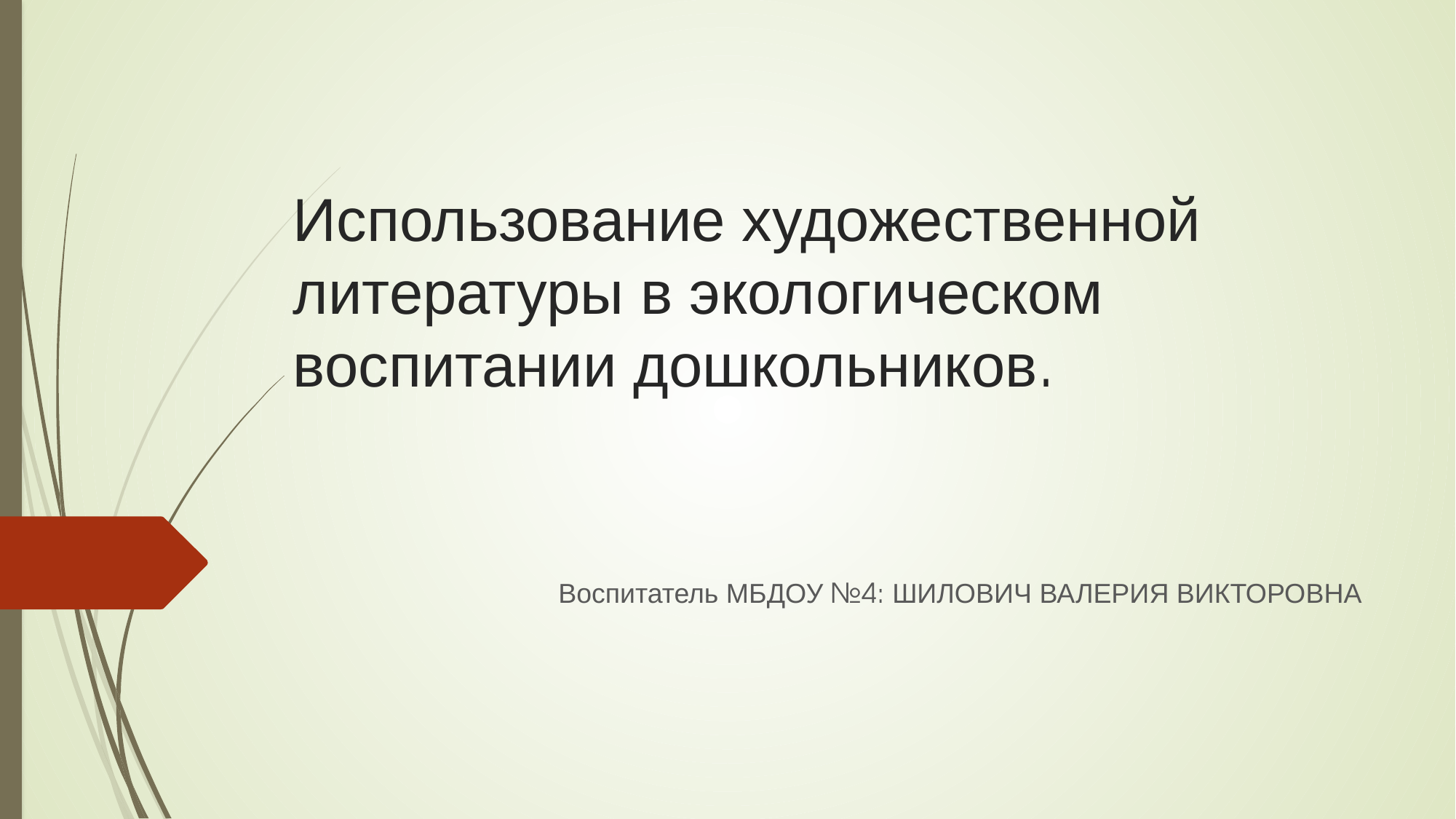

# Использование художественной литературы в экологическом воспитании дошкольников.
Воспитатель МБДОУ №4: ШИЛОВИЧ ВАЛЕРИЯ ВИКТОРОВНА